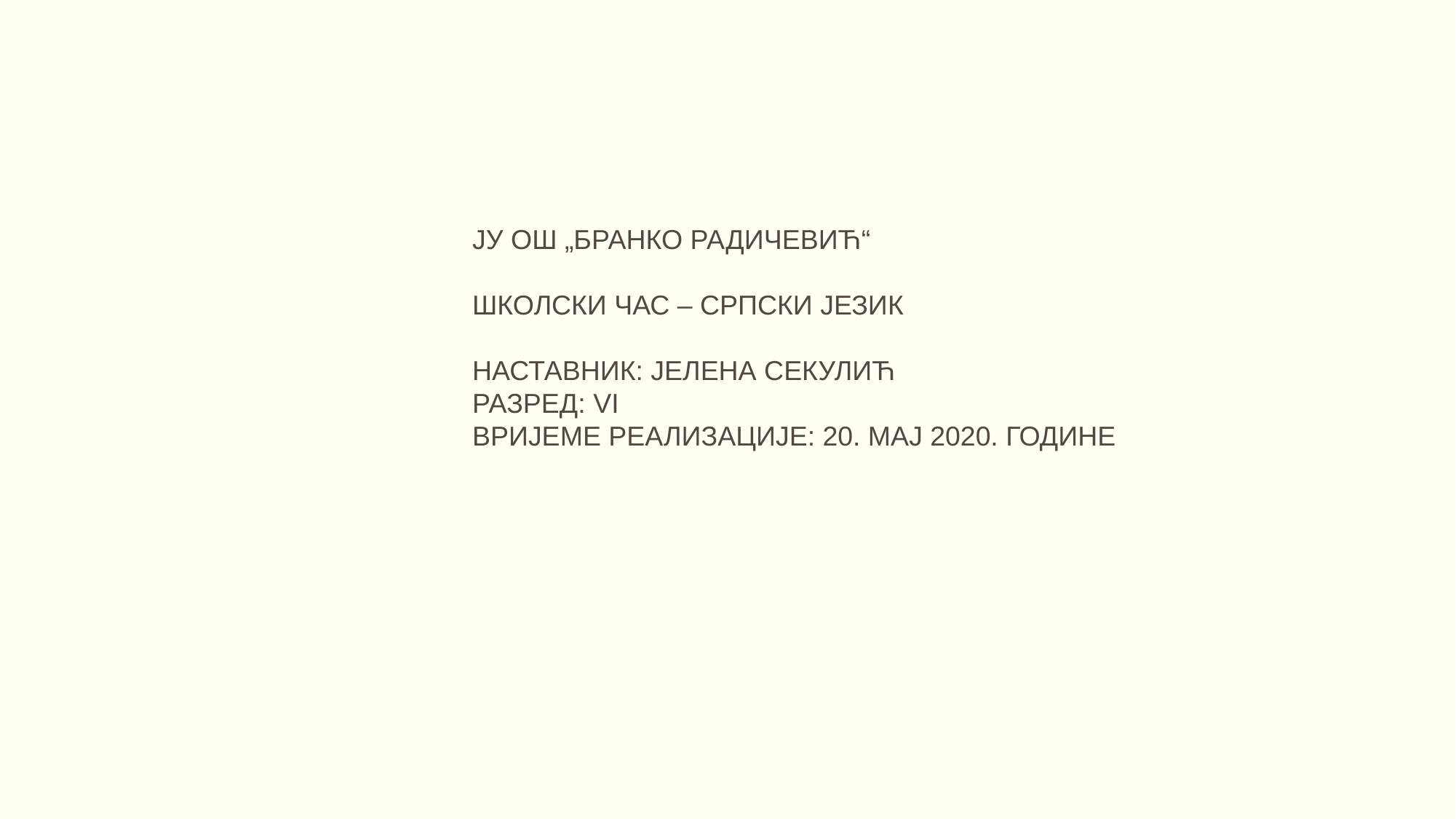

ЈУ ОШ „БРАНКО РАДИЧЕВИЋ“

ШКОЛСКИ ЧАС – СРПСКИ ЈЕЗИК

НАСТАВНИК: ЈЕЛЕНА СЕКУЛИЋ
РАЗРЕД: VI
ВРИЈЕМЕ РЕАЛИЗАЦИЈЕ: 20. МАЈ 2020. ГОДИНЕ